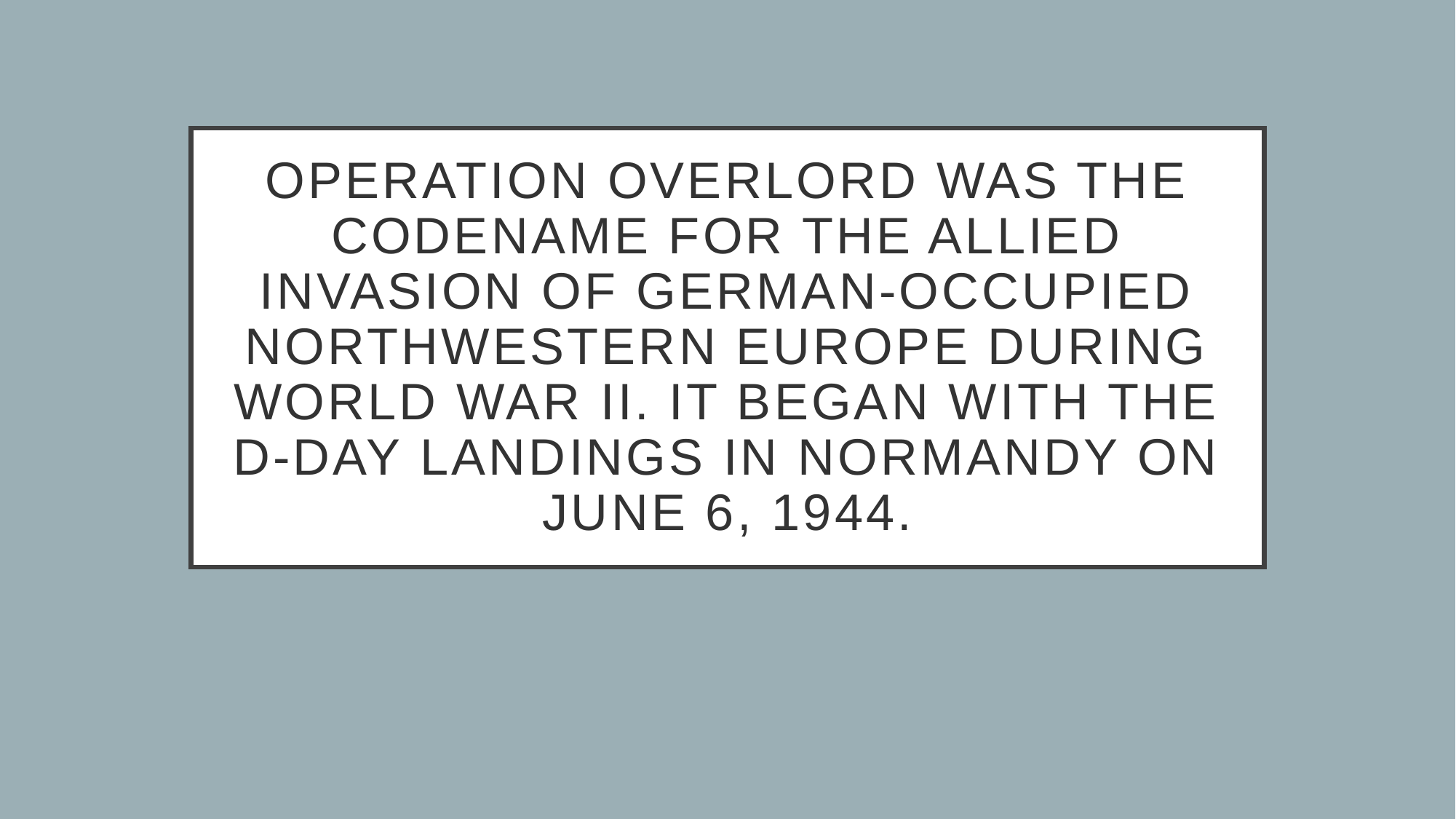

# Operation Overlord was the codename for the Allied invasion of German-occupied northwestern Europe during World War II. It began with the D-Day landings in Normandy on June 6, 1944.